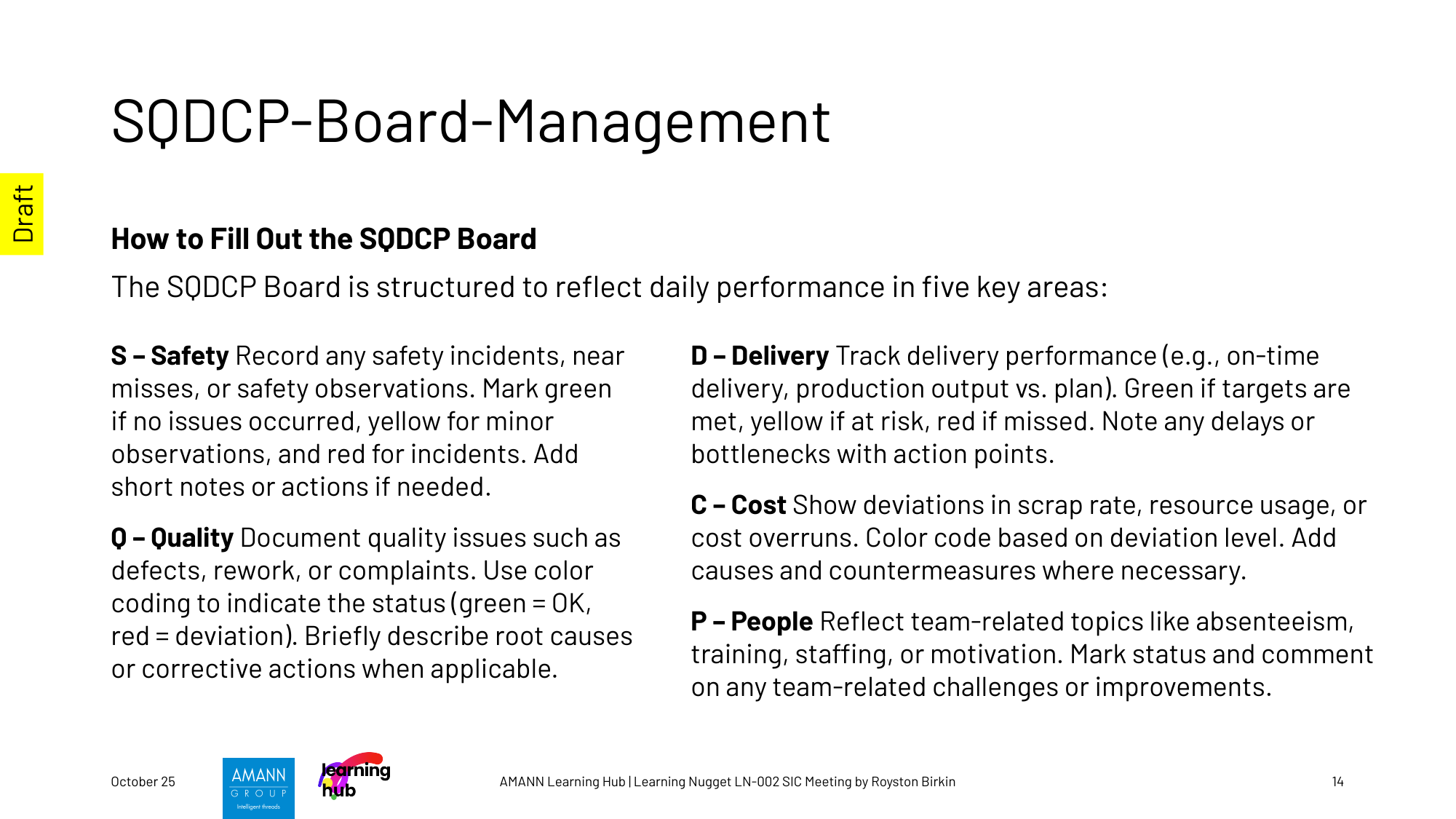

# SQDCP-Board-Management
How to Fill Out the SQDCP Board
The SQDCP Board is structured to reflect daily performance in five key areas:
S – Safety Record any safety incidents, near misses, or safety observations. Mark green if no issues occurred, yellow for minor observations, and red for incidents. Add short notes or actions if needed.
Q – Quality Document quality issues such as defects, rework, or complaints. Use color coding to indicate the status (green = OK, red = deviation). Briefly describe root causes or corrective actions when applicable.
D – Delivery Track delivery performance (e.g., on-time delivery, production output vs. plan). Green if targets are met, yellow if at risk, red if missed. Note any delays or bottlenecks with action points.
C – Cost Show deviations in scrap rate, resource usage, or cost overruns. Color code based on deviation level. Add causes and countermeasures where necessary.
P – People Reflect team-related topics like absenteeism, training, staffing, or motivation. Mark status and comment on any team-related challenges or improvements.
October 25
AMANN Learning Hub | Learning Nugget LN-002 SIC Meeting by Royston Birkin
14